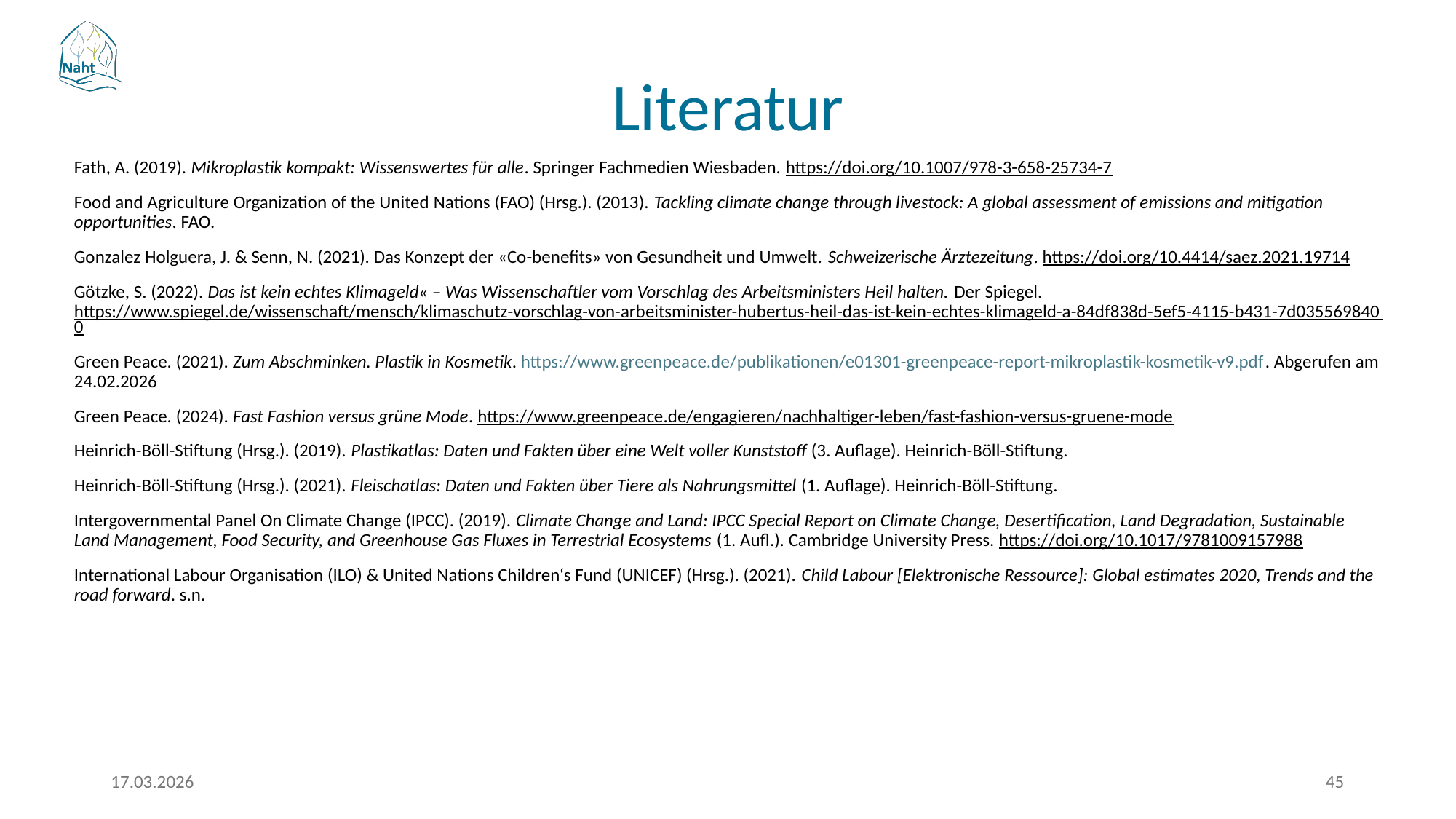

# Literatur
Fath, A. (2019). Mikroplastik kompakt: Wissenswertes für alle. Springer Fachmedien Wiesbaden. https://doi.org/10.1007/978-3-658-25734-7
Food and Agriculture Organization of the United Nations (FAO) (Hrsg.). (2013). Tackling climate change through livestock: A global assessment of emissions and mitigation opportunities. FAO.
Gonzalez Holguera, J. & Senn, N. (2021). Das Konzept der «Co-benefits» von Gesundheit und Umwelt. Schweizerische Ärztezeitung. https://doi.org/10.4414/saez.2021.19714
Götzke, S. (2022). Das ist kein echtes Klimageld« – Was Wissenschaftler vom Vorschlag des Arbeitsministers Heil halten. Der Spiegel. https://www.spiegel.de/wissenschaft/mensch/klimaschutz-vorschlag-von-arbeitsminister-hubertus-heil-das-ist-kein-echtes-klimageld-a-84df838d-5ef5-4115-b431-7d0355698400
Green Peace. (2021). Zum Abschminken. Plastik in Kosmetik. https://www.greenpeace.de/publikationen/e01301-greenpeace-report-mikroplastik-kosmetik-v9.pdf. Abgerufen am 24.02.2026
Green Peace. (2024). Fast Fashion versus grüne Mode. https://www.greenpeace.de/engagieren/nachhaltiger-leben/fast-fashion-versus-gruene-mode
Heinrich-Böll-Stiftung (Hrsg.). (2019). Plastikatlas: Daten und Fakten über eine Welt voller Kunststoff (3. Auflage). Heinrich-Böll-Stiftung.
Heinrich-Böll-Stiftung (Hrsg.). (2021). Fleischatlas: Daten und Fakten über Tiere als Nahrungsmittel (1. Auflage). Heinrich-Böll-Stiftung.
Intergovernmental Panel On Climate Change (IPCC). (2019). Climate Change and Land: IPCC Special Report on Climate Change, Desertification, Land Degradation, Sustainable Land Management, Food Security, and Greenhouse Gas Fluxes in Terrestrial Ecosystems (1. Aufl.). Cambridge University Press. https://doi.org/10.1017/9781009157988
International Labour Organisation (ILO) & United Nations Children‘s Fund (UNICEF) (Hrsg.). (2021). Child Labour [Elektronische Ressource]: Global estimates 2020, Trends and the road forward. s.n.
17.03.2026
45